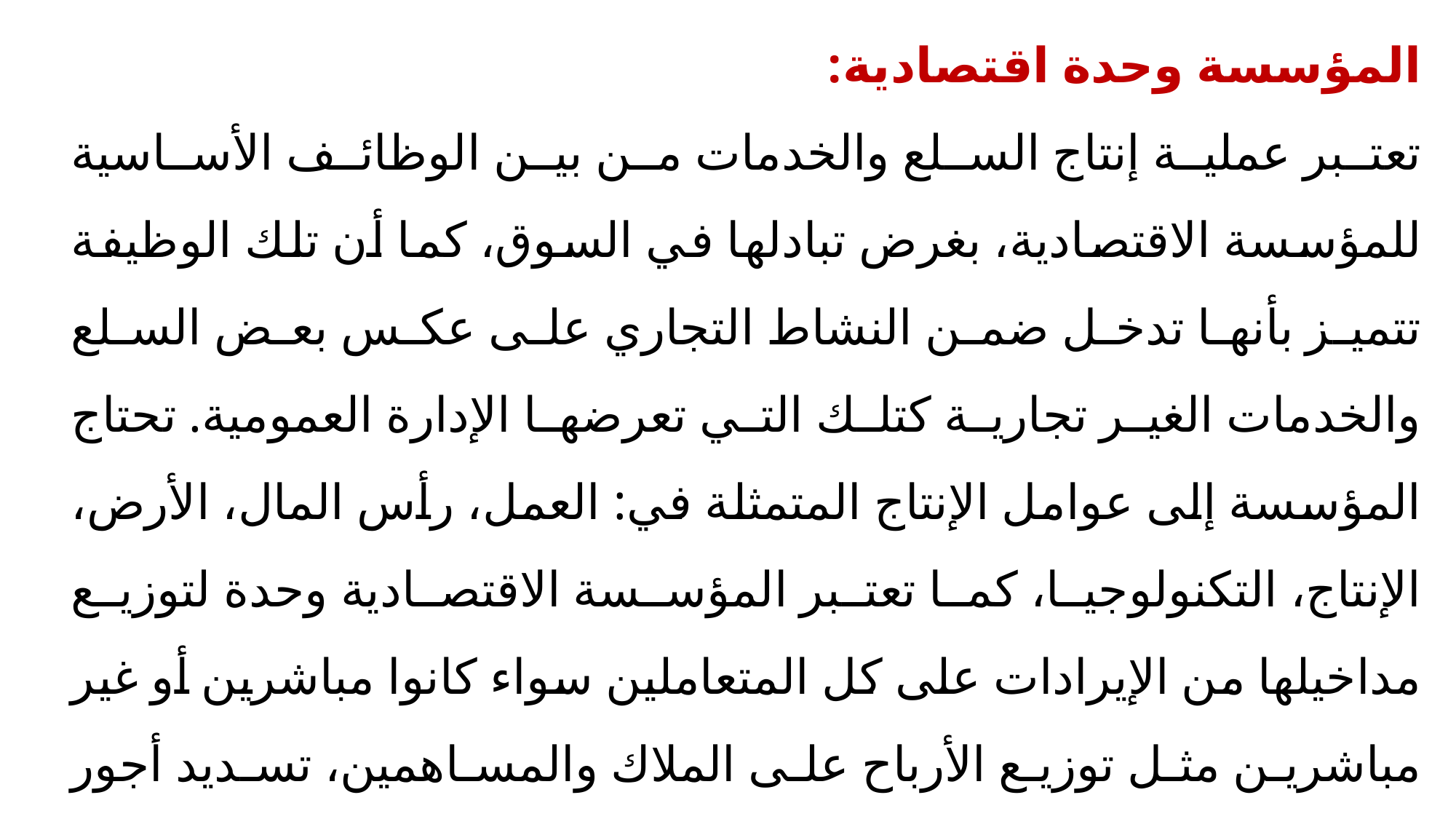

المؤسسة وحدة اقتصادية:
تعتبر عملية إنتاج السلع والخدمات من بين الوظائف الأساسية للمؤسسة الاقتصادية، بغرض تبادلها في السوق، كما أن تلك الوظيفة تتميز بأنها تدخل ضمن النشاط التجاري على عكس بعض السلع والخدمات الغير تجارية كتلك التي تعرضها الإدارة العمومية. تحتاج المؤسسة إلى عوامل الإنتاج المتمثلة في: العمل، رأس المال، الأرض، الإنتاج، التكنولوجيا، كما تعتبر المؤسسة الاقتصادية وحدة لتوزيع مداخيلها من الإيرادات على كل المتعاملين سواء كانوا مباشرين أو غير مباشرين مثل توزيع الأرباح على الملاك والمساهمين، تسديد أجور ورواتب العمال، تسديد الضرائب لمؤسسات الدولة والجماعات المحلية، تسديد الاشتراكات للضمان الاجتماعي والتأمين.